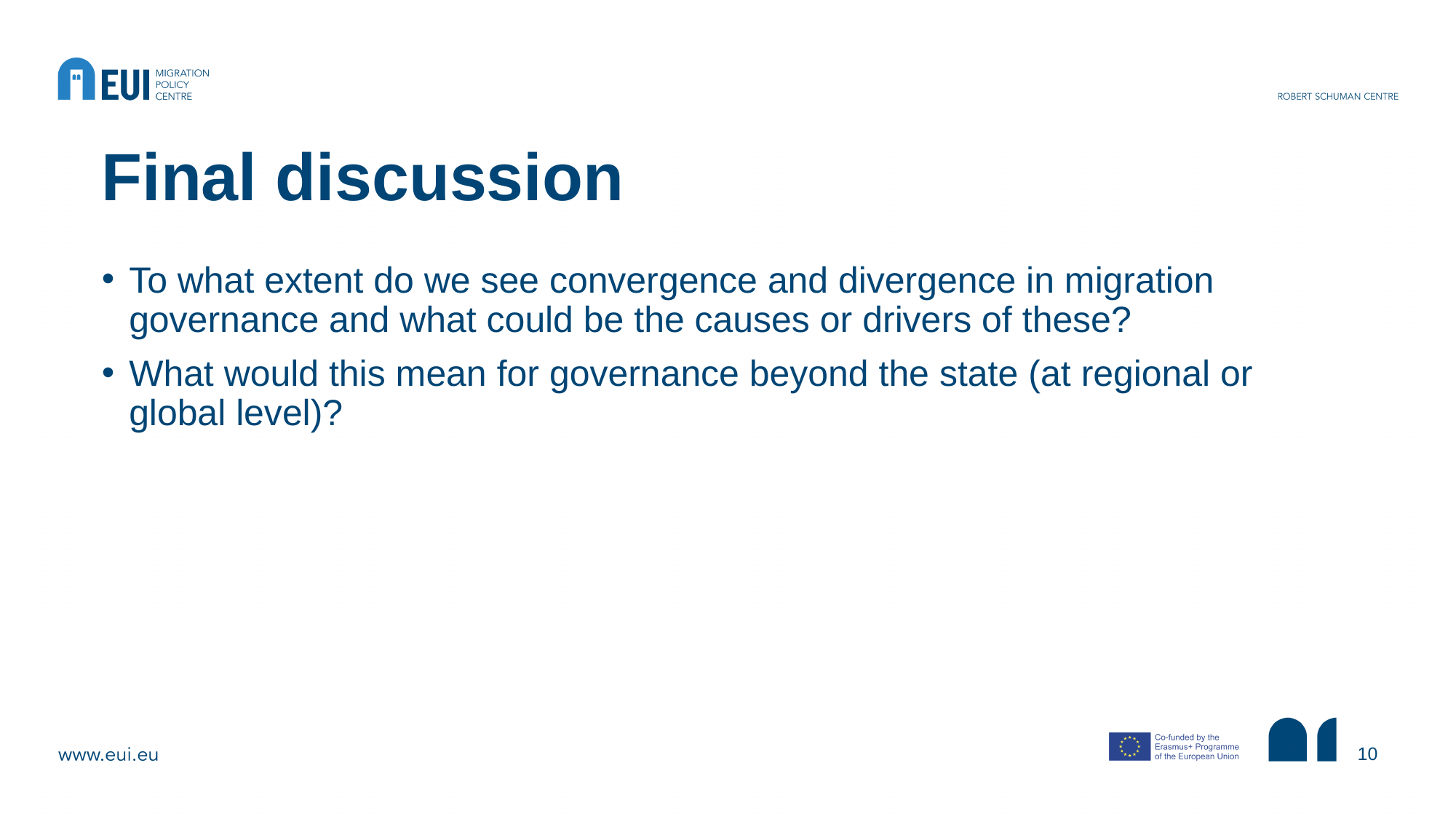

# Final discussion
To what extent do we see convergence and divergence in migration governance and what could be the causes or drivers of these?
What would this mean for governance beyond the state (at regional or global level)?

10